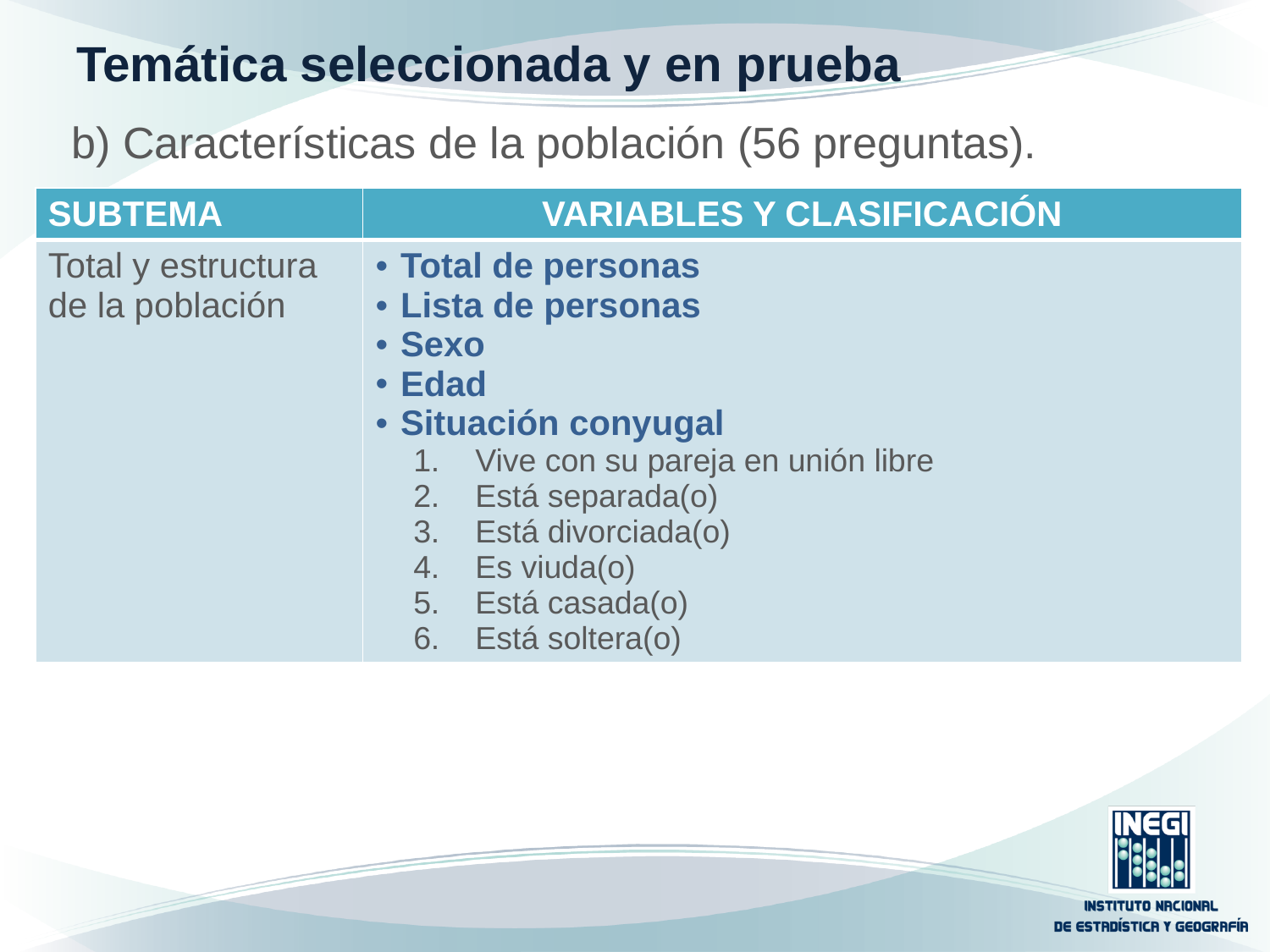

# Temática seleccionada y en prueba
b) Características de la población (56 preguntas).
| SUBTEMA | VARIABLES Y CLASIFICACIÓN |
| --- | --- |
| Total y estructura de la población | Total de personas Lista de personas Sexo Edad Situación conyugal 1. Vive con su pareja en unión libre 2. Está separada(o) 3. Está divorciada(o) 4. Es viuda(o) 5. Está casada(o) 6. Está soltera(o) |